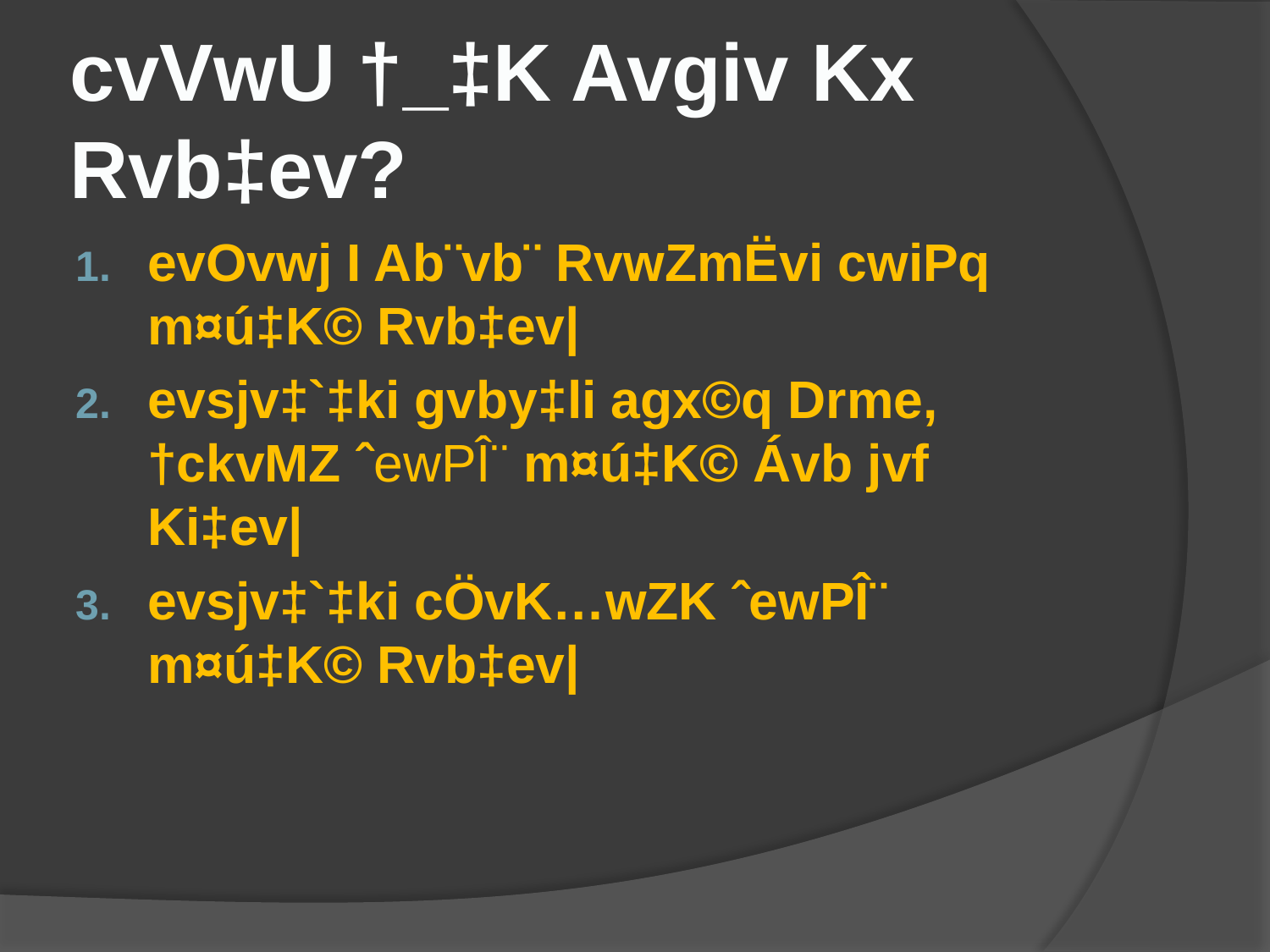

# cvVwU †_‡K Avgiv Kx Rvb‡ev?
evOvwj I Ab¨vb¨ RvwZmËvi cwiPq m¤ú‡K© Rvb‡ev|
evsjv‡`‡ki gvby‡li agx©q Drme, †ckvMZ ˆewPÎ¨ m¤ú‡K© Ávb jvf Ki‡ev|
evsjv‡`‡ki cÖvK…wZK ˆewPÎ¨ m¤ú‡K© Rvb‡ev|